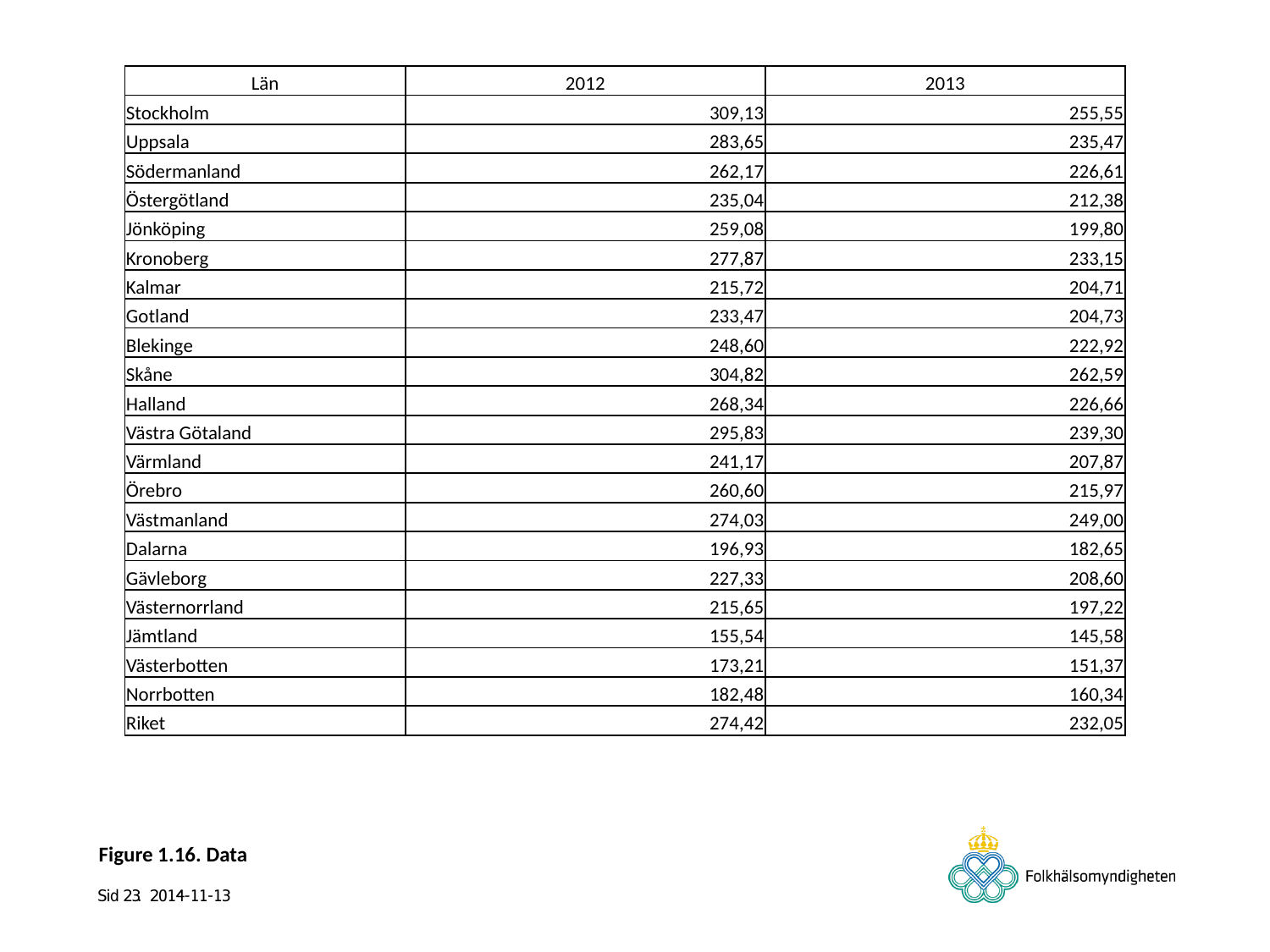

| Län | 2012 | 2013 |
| --- | --- | --- |
| Stockholm | 309,13 | 255,55 |
| Uppsala | 283,65 | 235,47 |
| Södermanland | 262,17 | 226,61 |
| Östergötland | 235,04 | 212,38 |
| Jönköping | 259,08 | 199,80 |
| Kronoberg | 277,87 | 233,15 |
| Kalmar | 215,72 | 204,71 |
| Gotland | 233,47 | 204,73 |
| Blekinge | 248,60 | 222,92 |
| Skåne | 304,82 | 262,59 |
| Halland | 268,34 | 226,66 |
| Västra Götaland | 295,83 | 239,30 |
| Värmland | 241,17 | 207,87 |
| Örebro | 260,60 | 215,97 |
| Västmanland | 274,03 | 249,00 |
| Dalarna | 196,93 | 182,65 |
| Gävleborg | 227,33 | 208,60 |
| Västernorrland | 215,65 | 197,22 |
| Jämtland | 155,54 | 145,58 |
| Västerbotten | 173,21 | 151,37 |
| Norrbotten | 182,48 | 160,34 |
| Riket | 274,42 | 232,05 |
# Figure 1.16. Data
23
2014-11-13